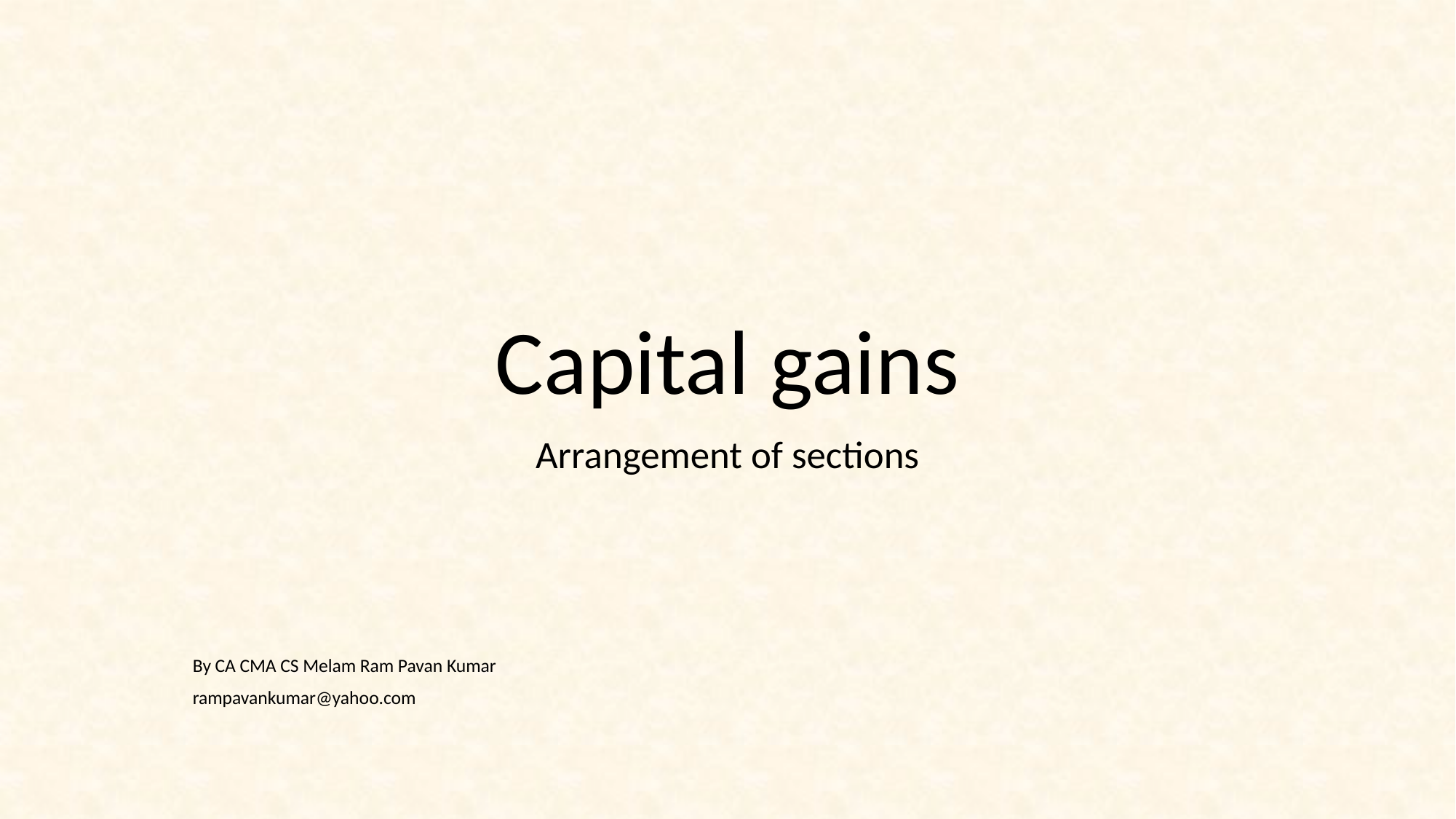

# Capital gains
Arrangement of sections

By CA CMA CS Melam Ram Pavan Kumar
rampavankumar@yahoo.com